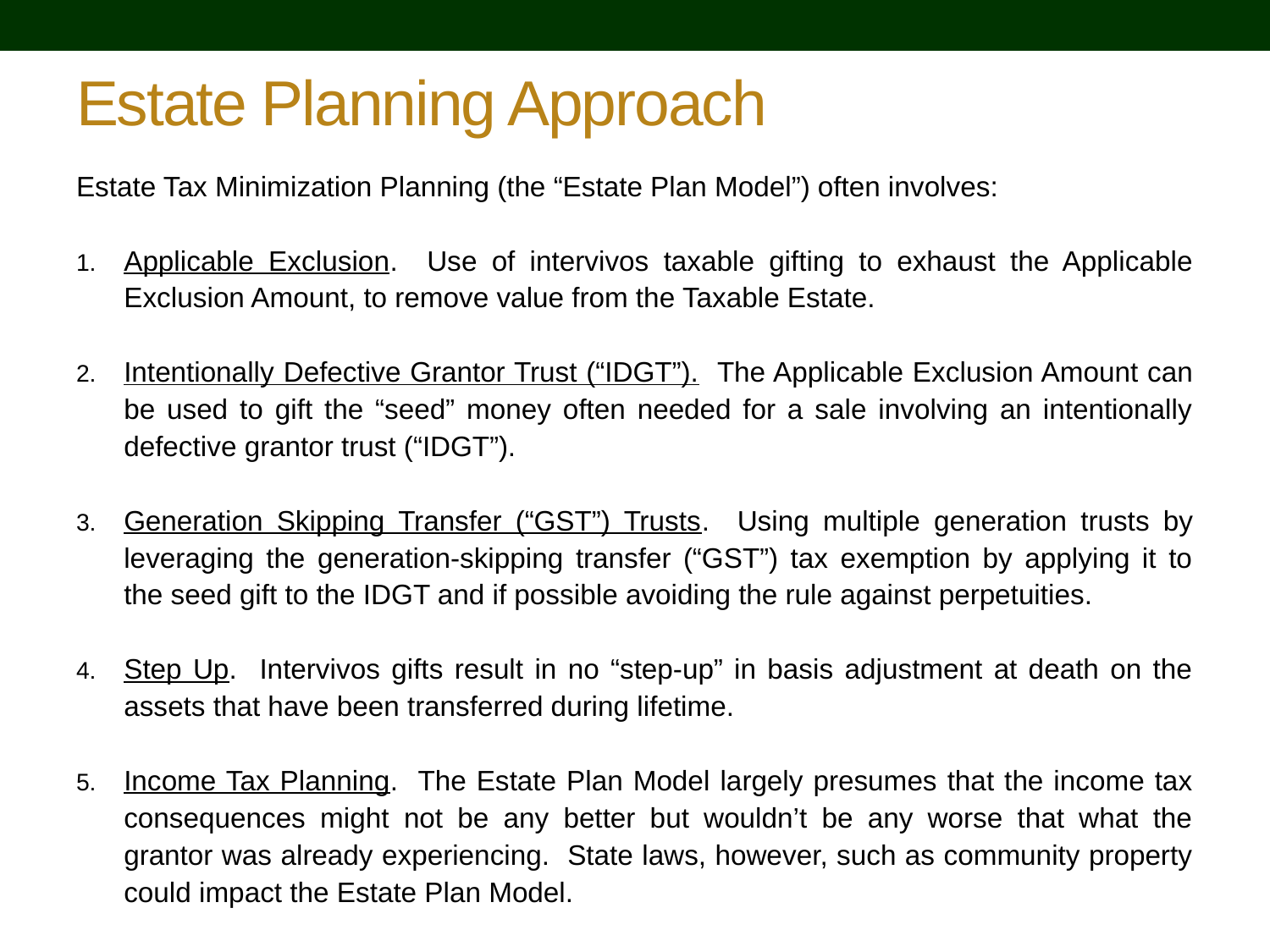

# Estate Planning Approach
Estate Tax Minimization Planning (the “Estate Plan Model”) often involves:

Applicable Exclusion.  Use of intervivos taxable gifting to exhaust the Applicable Exclusion Amount, to remove value from the Taxable Estate.

Intentionally Defective Grantor Trust (“IDGT”).  The Applicable Exclusion Amount can be used to gift the “seed” money often needed for a sale involving an intentionally defective grantor trust (“IDGT”).

Generation Skipping Transfer (“GST”) Trusts.  Using multiple generation trusts by leveraging the generation-skipping transfer (“GST”) tax exemption by applying it to the seed gift to the IDGT and if possible avoiding the rule against perpetuities.

Step Up.  Intervivos gifts result in no “step-up” in basis adjustment at death on the assets that have been transferred during lifetime.

Income Tax Planning.  The Estate Plan Model largely presumes that the income tax consequences might not be any better but wouldn’t be any worse that what the grantor was already experiencing.  State laws, however, such as community property could impact the Estate Plan Model.